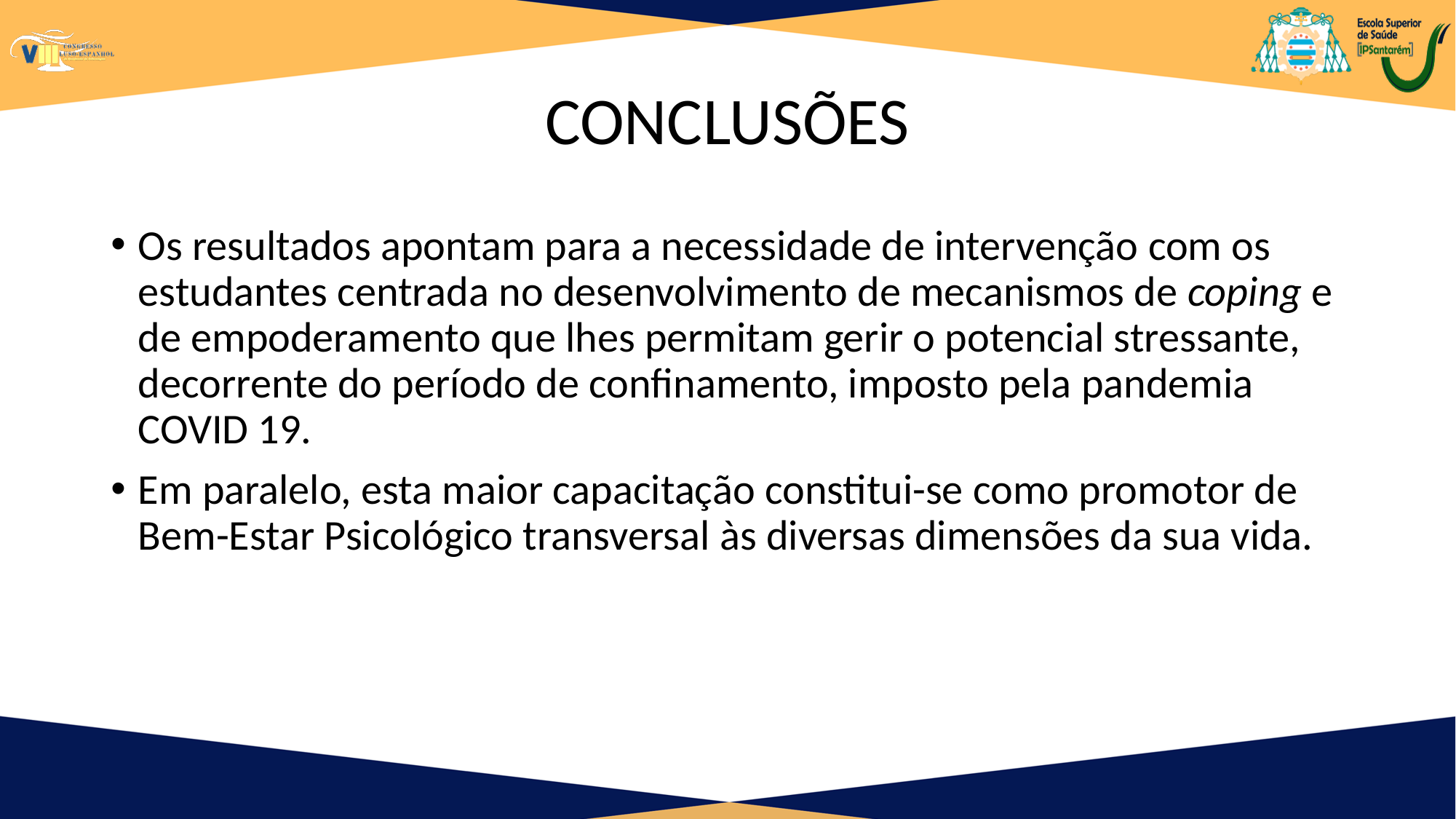

# Conclusões
Os resultados apontam para a necessidade de intervenção com os estudantes centrada no desenvolvimento de mecanismos de coping e de empoderamento que lhes permitam gerir o potencial stressante, decorrente do período de confinamento, imposto pela pandemia COVID 19.
Em paralelo, esta maior capacitação constitui-se como promotor de Bem-Estar Psicológico transversal às diversas dimensões da sua vida.